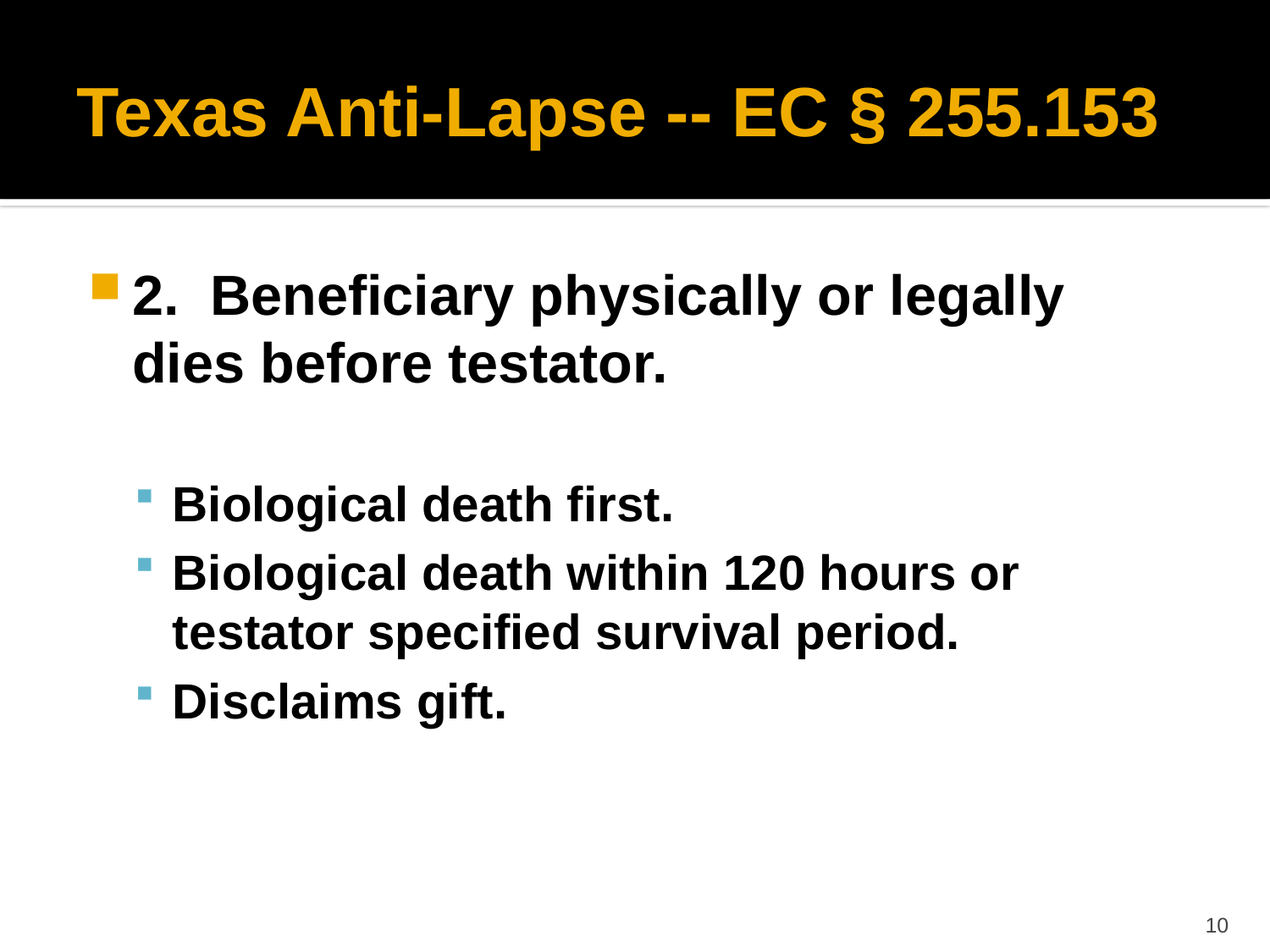

# Texas Anti-Lapse -- EC § 255.153
2.  Beneficiary physically or legally dies before testator.

Biological death first.
Biological death within 120 hours or testator specified survival period.
Disclaims gift.

10